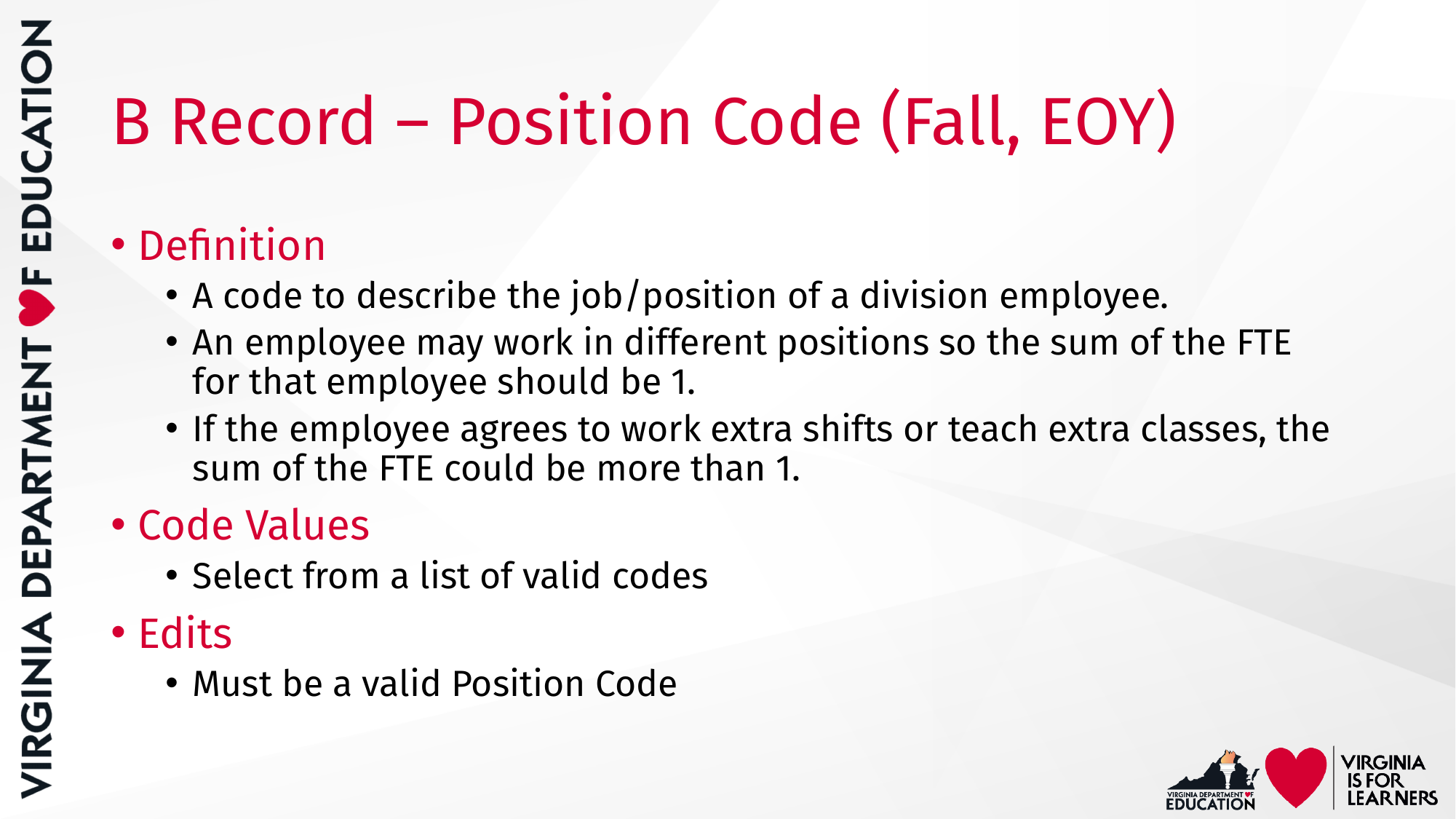

# B Record – Position Code (Fall, EOY)
Definition
A code to describe the job/position of a division employee.
An employee may work in different positions so the sum of the FTE for that employee should be 1.
If the employee agrees to work extra shifts or teach extra classes, the sum of the FTE could be more than 1.
Code Values
Select from a list of valid codes
Edits
Must be a valid Position Code